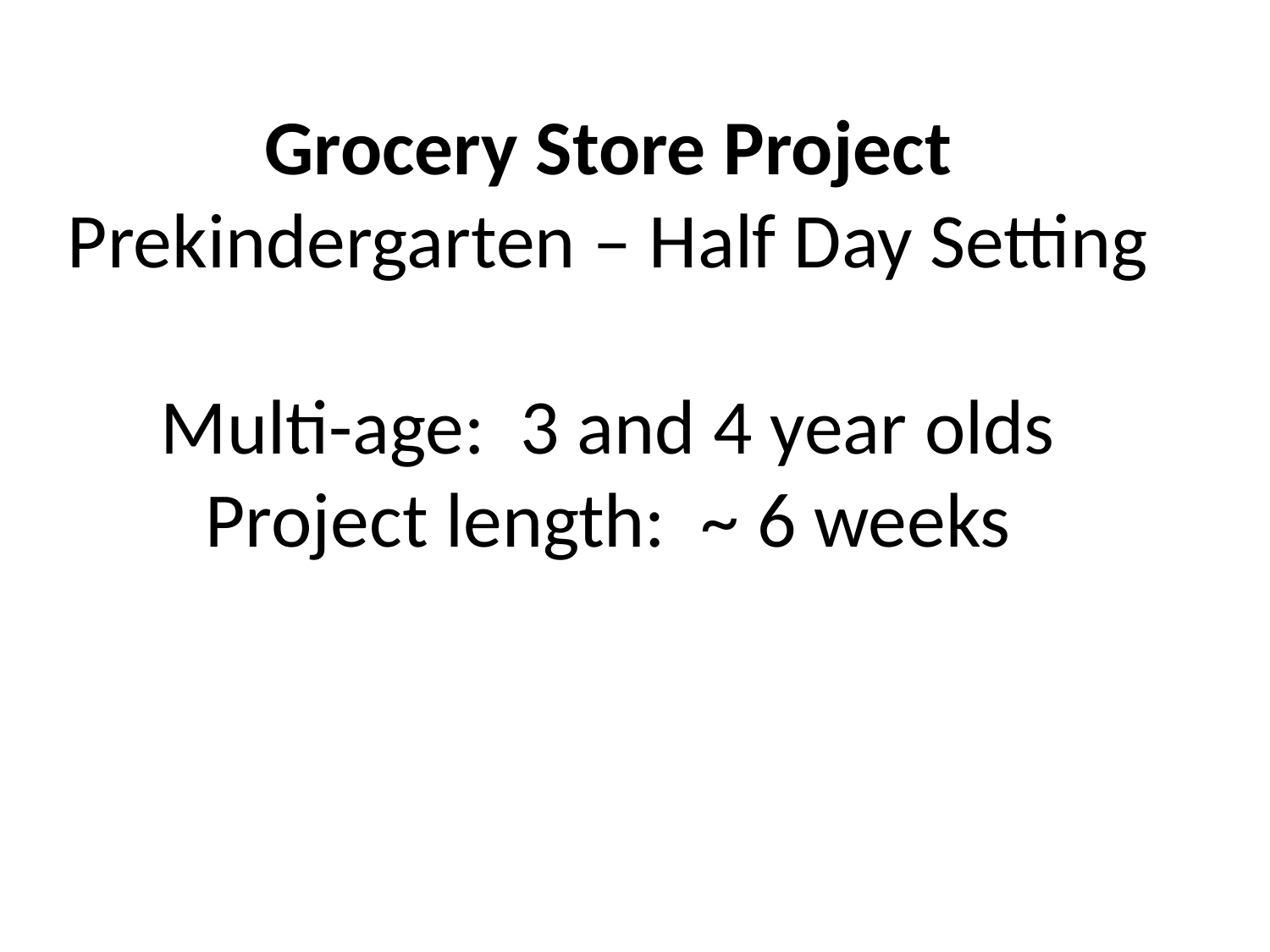

# Grocery Store Project Prekindergarten – Half Day Setting Multi-age:  3 and 4 year olds Project length:  ~ 6 weeks